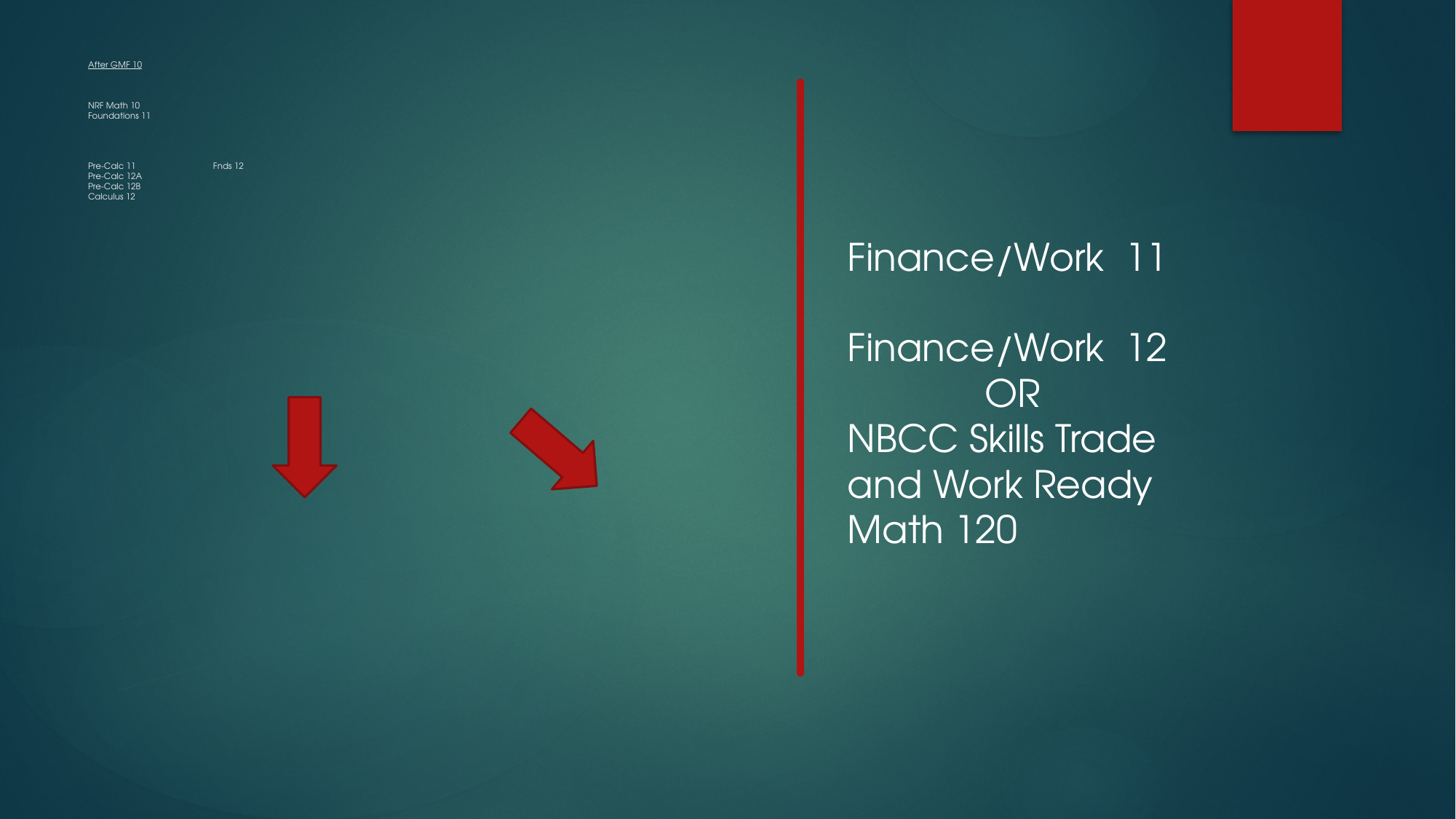

# After GMF 10 NRF Math 10 Foundations 11 Pre-Calc 11		                Fnds 12 Pre-Calc 12A Pre-Calc 12B Calculus 12

Finance/Work  11

Finance/Work  12
             OR
NBCC Skills Trade and Work Ready Math 120